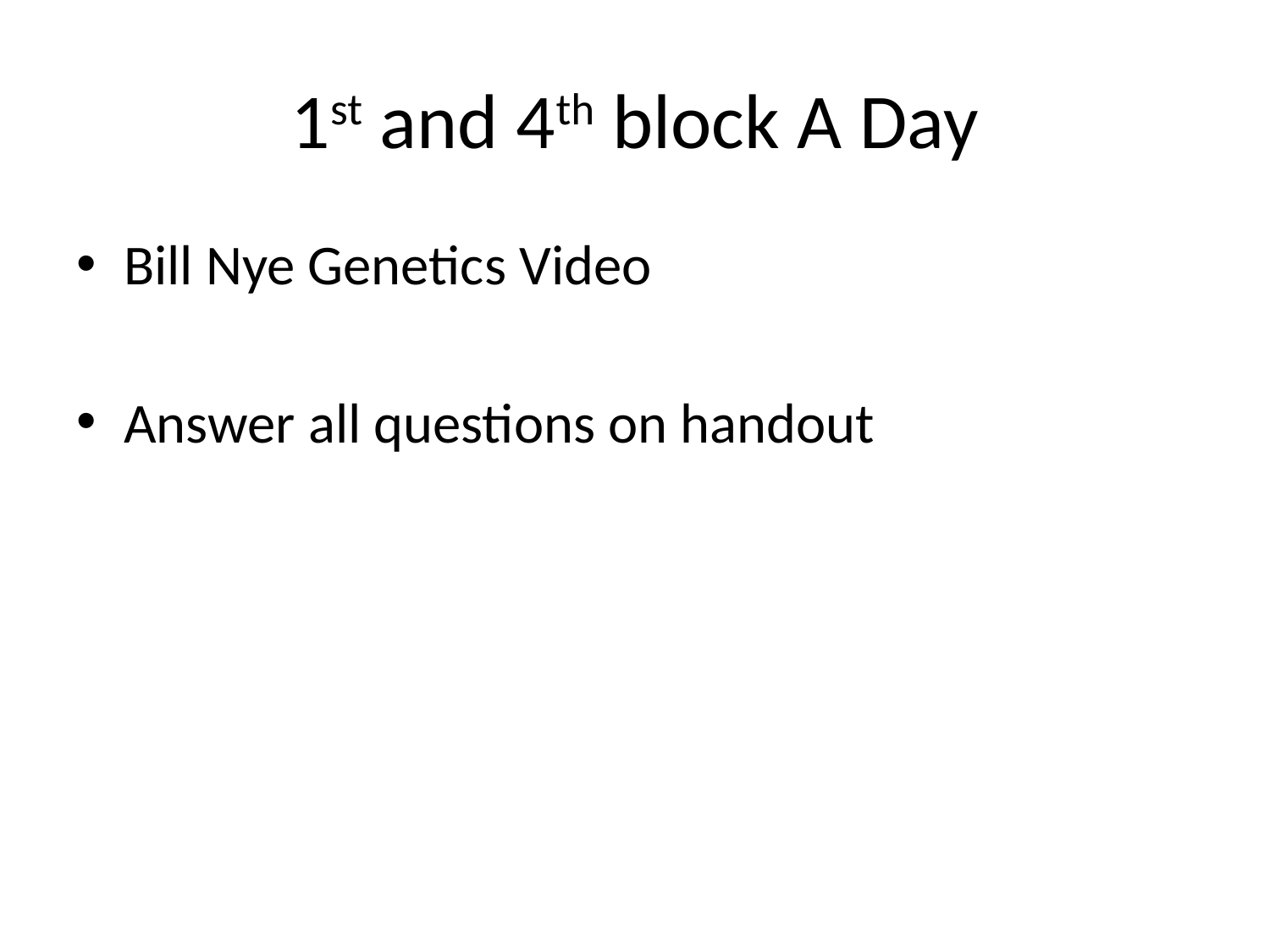

# 1st and 4th block A Day
Bill Nye Genetics Video

Answer all questions on handout